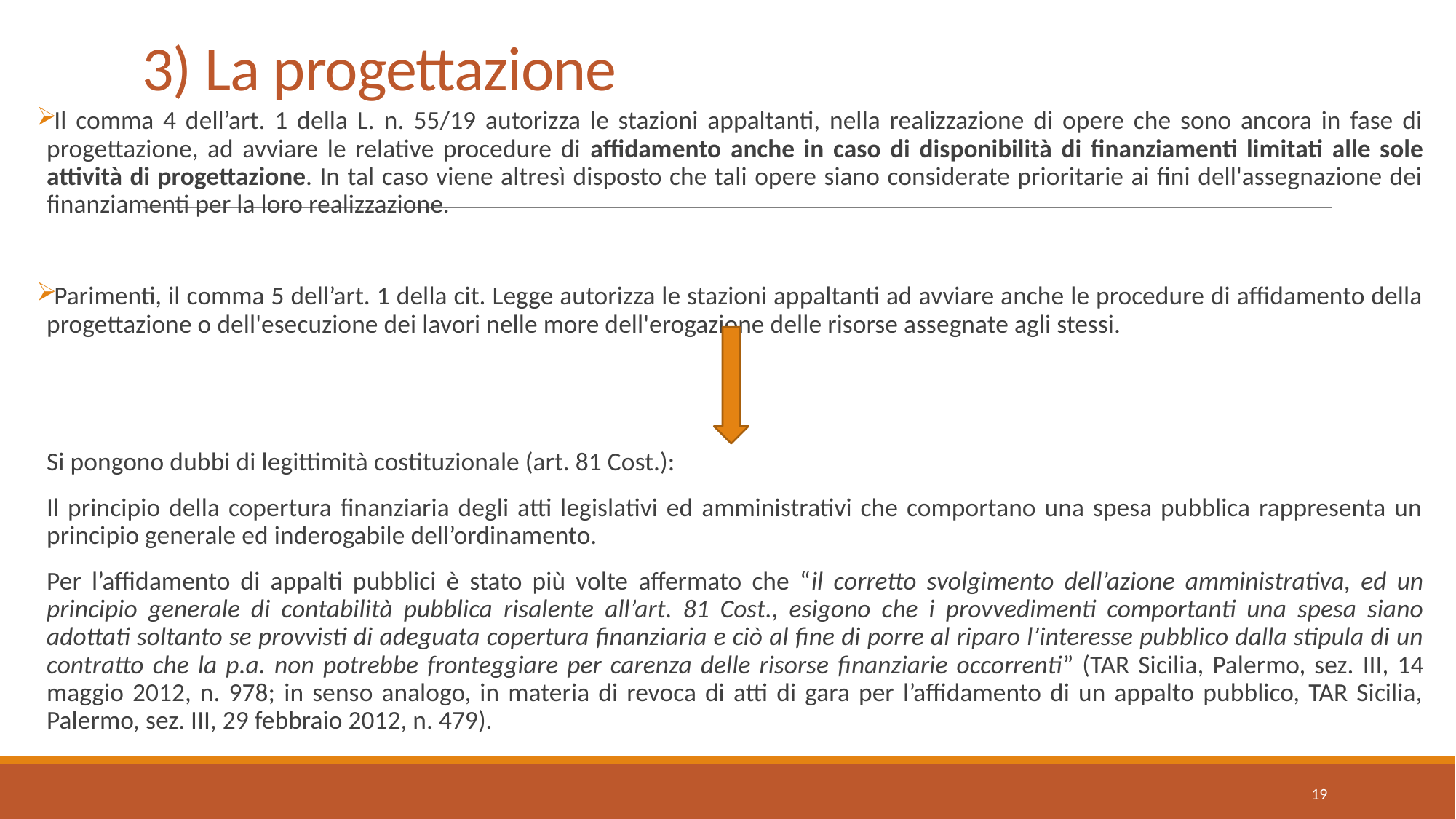

# 3) La progettazione
Il comma 4 dell’art. 1 della L. n. 55/19 autorizza le stazioni appaltanti, nella realizzazione di opere che sono ancora in fase di progettazione, ad avviare le relative procedure di affidamento anche in caso di disponibilità di finanziamenti limitati alle sole attività di progettazione. In tal caso viene altresì disposto che tali opere siano considerate prioritarie ai fini dell'assegnazione dei finanziamenti per la loro realizzazione.

Parimenti, il comma 5 dell’art. 1 della cit. Legge autorizza le stazioni appaltanti ad avviare anche le procedure di affidamento della progettazione o dell'esecuzione dei lavori nelle more dell'erogazione delle risorse assegnate agli stessi.

Si pongono dubbi di legittimità costituzionale (art. 81 Cost.):
Il principio della copertura finanziaria degli atti legislativi ed amministrativi che comportano una spesa pubblica rappresenta un principio generale ed inderogabile dell’ordinamento.
Per l’affidamento di appalti pubblici è stato più volte affermato che “il corretto svolgimento dell’azione amministrativa, ed un principio generale di contabilità pubblica risalente all’art. 81 Cost., esigono che i provvedimenti comportanti una spesa siano adottati soltanto se provvisti di adeguata copertura finanziaria e ciò al fine di porre al riparo l’interesse pubblico dalla stipula di un contratto che la p.a. non potrebbe fronteggiare per carenza delle risorse finanziarie occorrenti” (TAR Sicilia, Palermo, sez. III, 14 maggio 2012, n. 978; in senso analogo, in materia di revoca di atti di gara per l’affidamento di un appalto pubblico, TAR Sicilia, Palermo, sez. III, 29 febbraio 2012, n. 479).

19